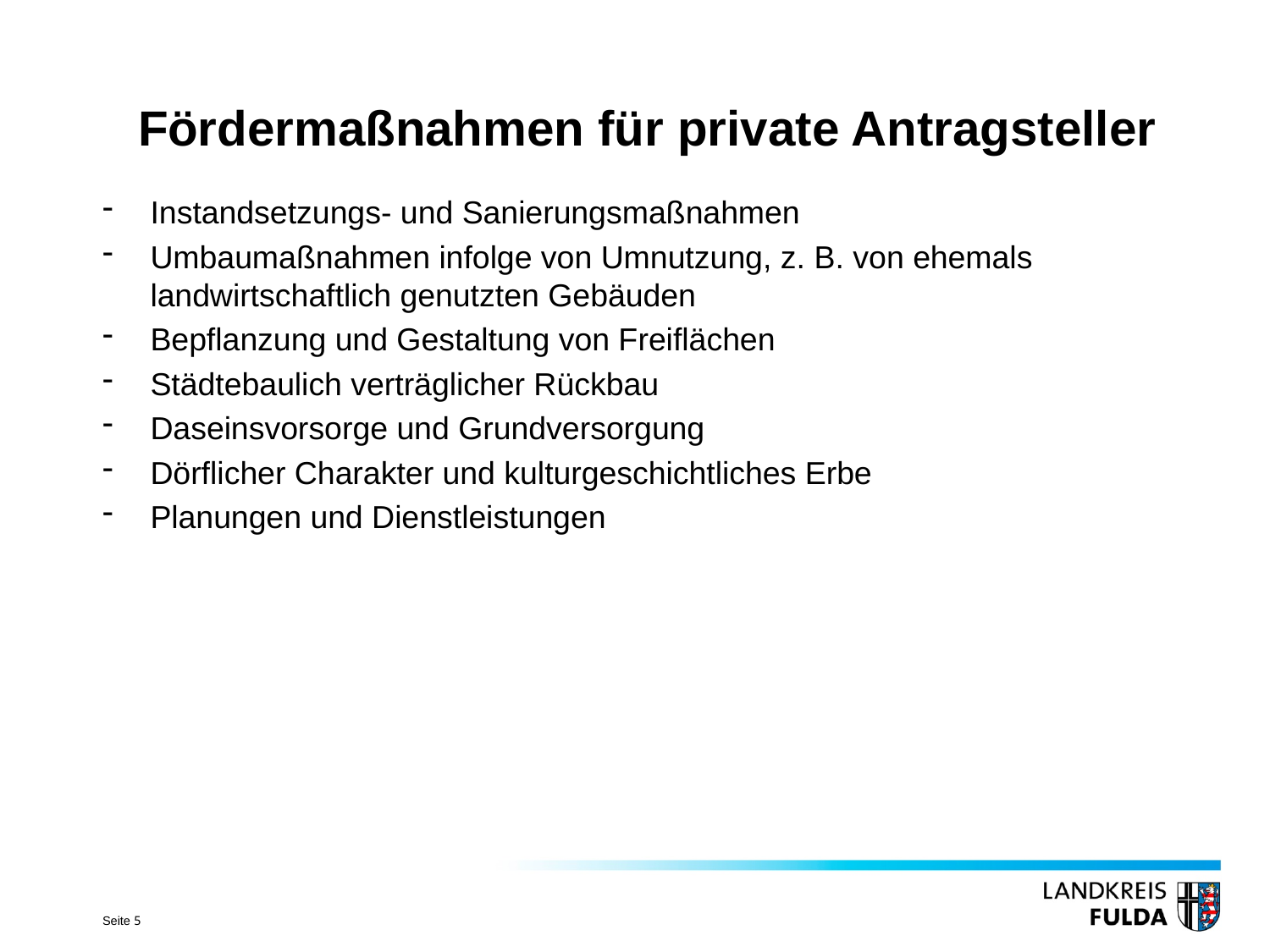

# Fördermaßnahmen für private Antragsteller
Instandsetzungs- und Sanierungsmaßnahmen
Umbaumaßnahmen infolge von Umnutzung, z. B. von ehemals landwirtschaftlich genutzten Gebäuden
Bepflanzung und Gestaltung von Freiflächen
Städtebaulich verträglicher Rückbau
Daseinsvorsorge und Grundversorgung
Dörflicher Charakter und kulturgeschichtliches Erbe
Planungen und Dienstleistungen